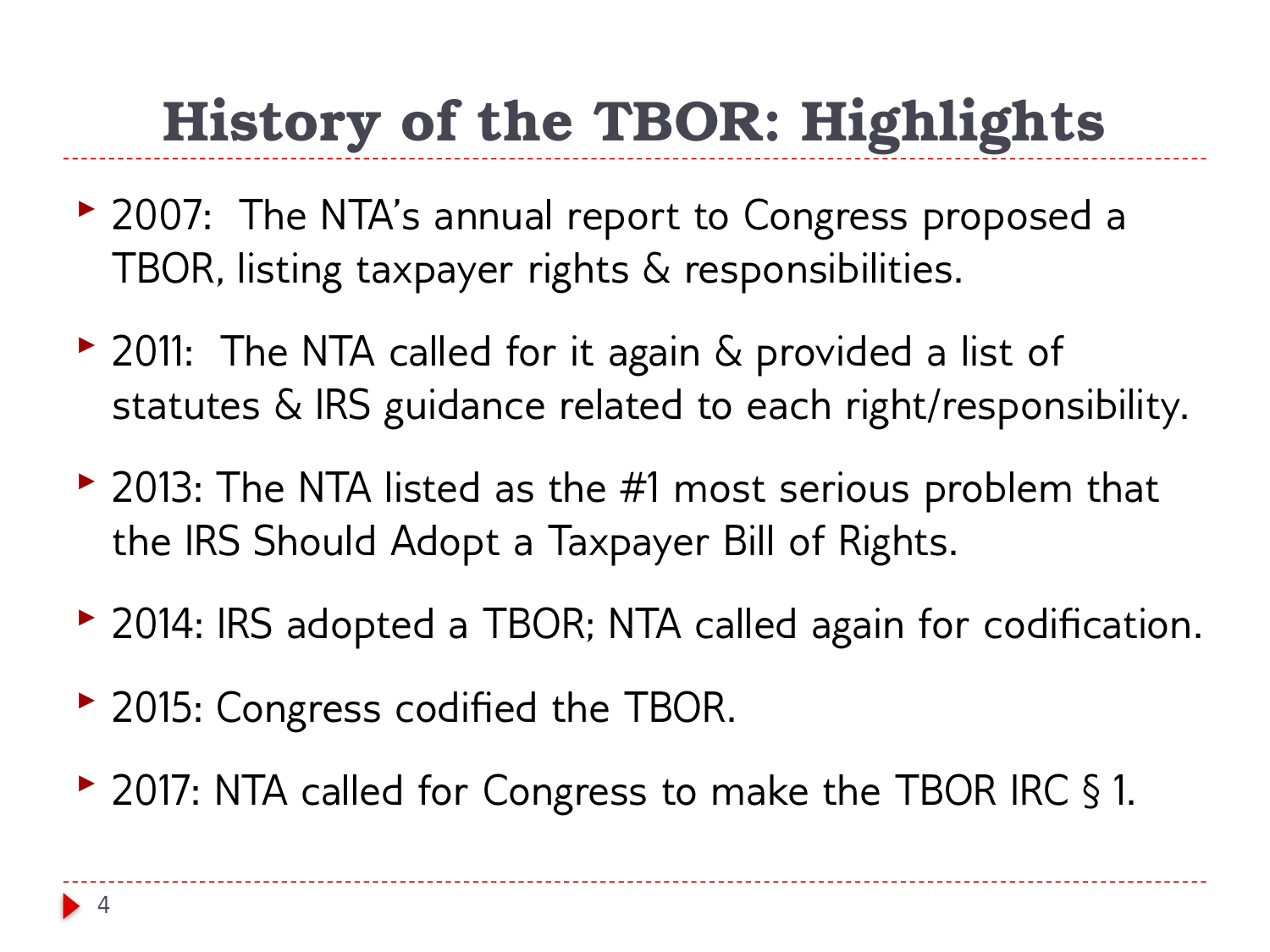

# History of the TBOR: Highlights
2007:  The NTA’s annual report to Congress proposed a TBOR, listing taxpayer rights & responsibilities.
2011:  The NTA called for it again & provided a list of statutes & IRS guidance related to each right/responsibility.
2013: The NTA listed as the #1 most serious problem that the IRS Should Adopt a Taxpayer Bill of Rights.
2014: IRS adopted a TBOR; NTA called again for codification.
2015: Congress codified the TBOR.
2017: NTA called for Congress to make the TBOR IRC § 1.

4